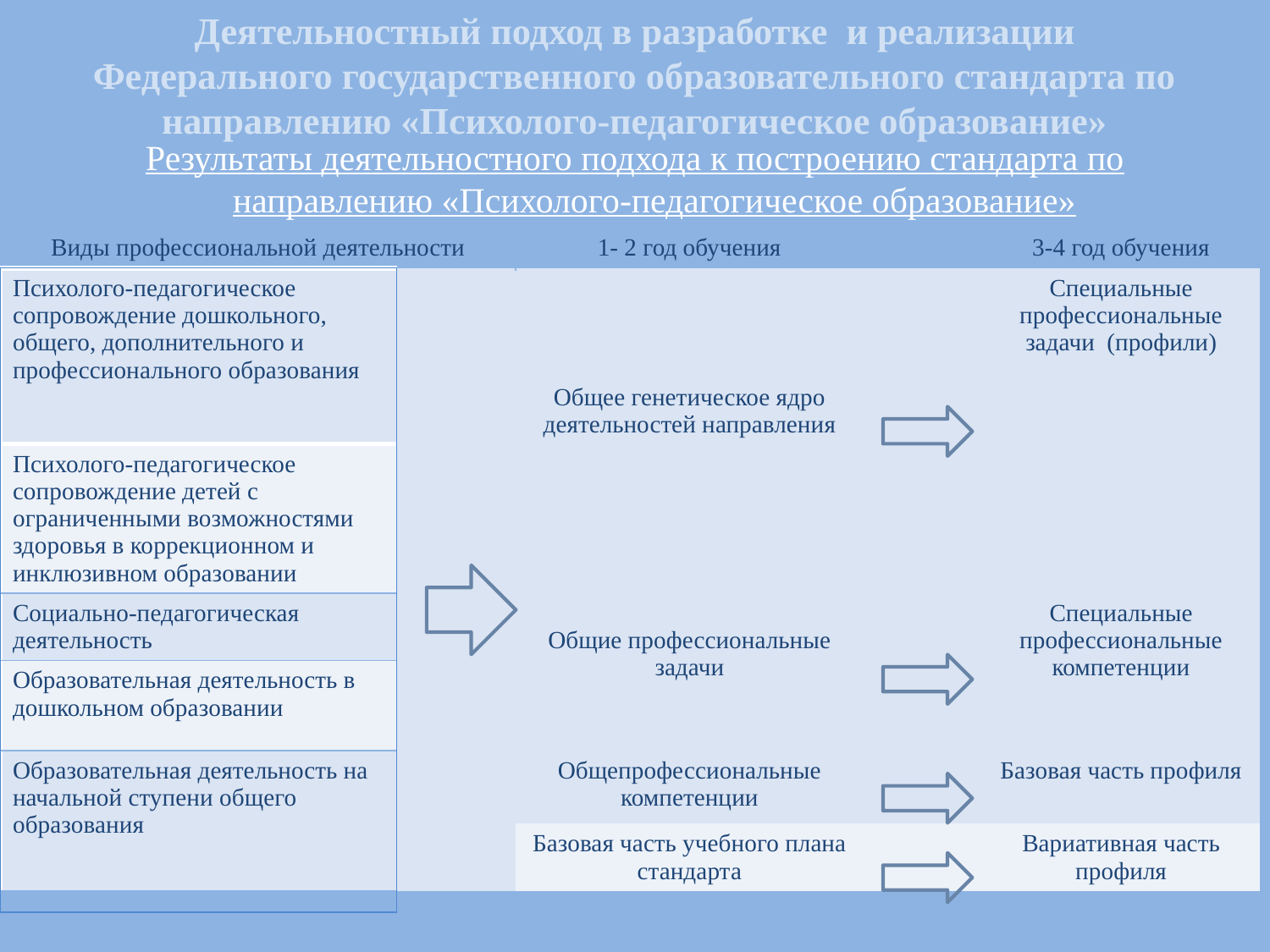

# Деятельностный подход в разработке  и реализации Федерального государственного образовательного стандарта по направлению «Психолого-педагогическое образование»
Результаты деятельностного подхода к построению стандарта по направлению «Психолого-педагогическое образование»

| Виды профессиональной деятельности |  | 1- 2 год обучения |  | 3-4 год обучения |
| --- | --- | --- | --- | --- |
| Психолого-педагогическое сопровождение дошкольного, общего, дополнительного и профессионального образования |  | Общее генетическое ядро деятельностей направления |  | Специальные профессиональные задачи (профили) |
| Психолого-педагогическое сопровождение детей с ограниченными возможностями здоровья в коррекционном и инклюзивном образовании |  |  |  |  |
| Социально-педагогическая деятельность |  | Общие профессиональные задачи |  | Специальные профессиональные компетенции |
| Образовательная деятельность в дошкольном образовании |  |  |  |  |
| Образовательная деятельность на начальной ступени общего образования |  | Общепрофессиональные компетенции |  | Базовая часть профиля |
|  |  | Базовая часть учебного плана стандарта |  | Вариативная часть профиля |
|  |
| --- |